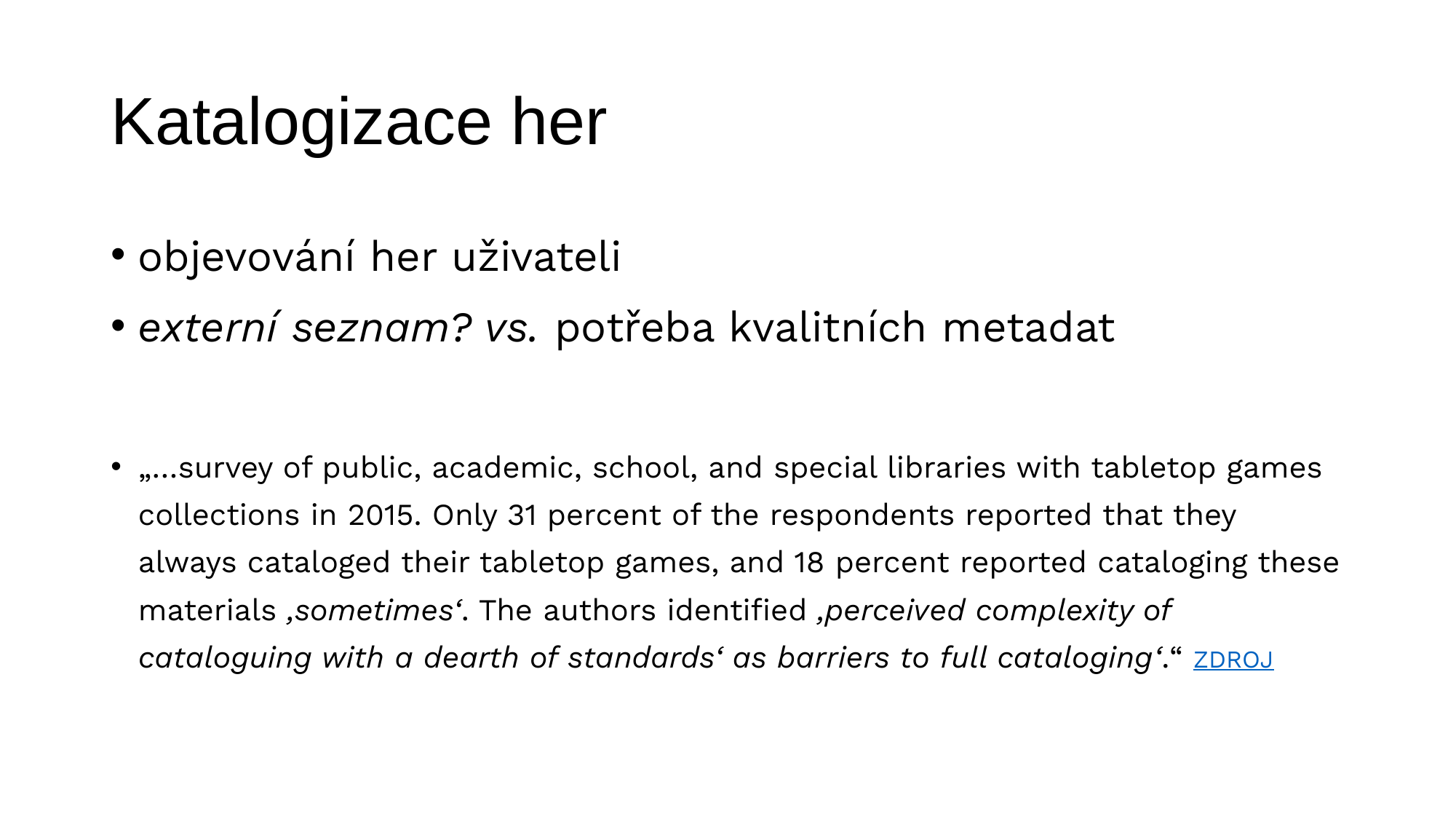

# Katalogizace her
objevování her uživateli
externí seznam? vs. potřeba kvalitních metadat

„…survey of public, academic, school, and special libraries with tabletop games collections in 2015. Only 31 percent of the respondents reported that they always cataloged their tabletop games, and 18 percent reported cataloging these materials ‚sometimes‘. The authors identified ‚perceived complexity of cataloguing with a dearth of standards‘ as barriers to full cataloging‘.“ ZDROJ